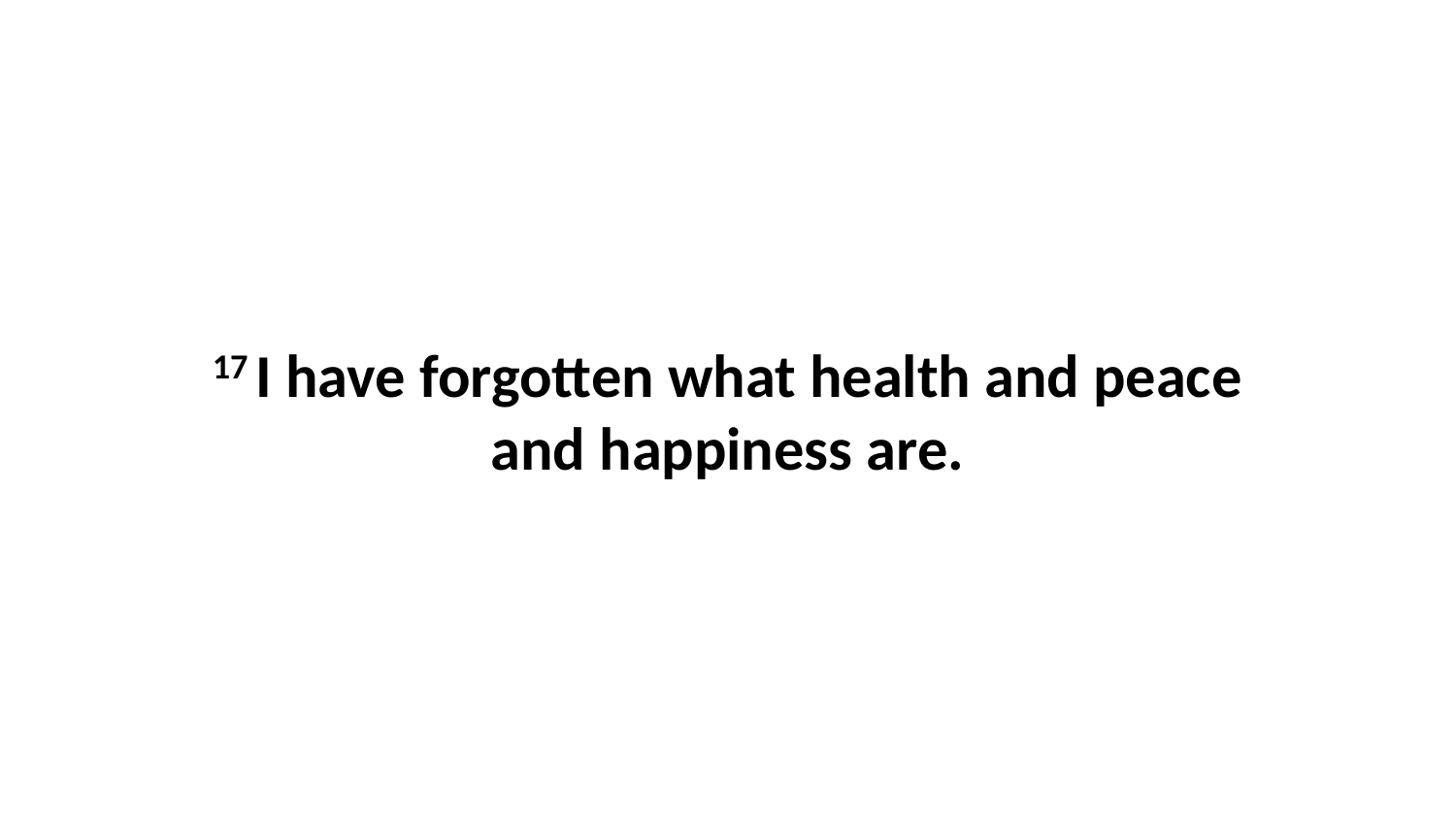

17 I have forgotten what health and peace and happiness are.